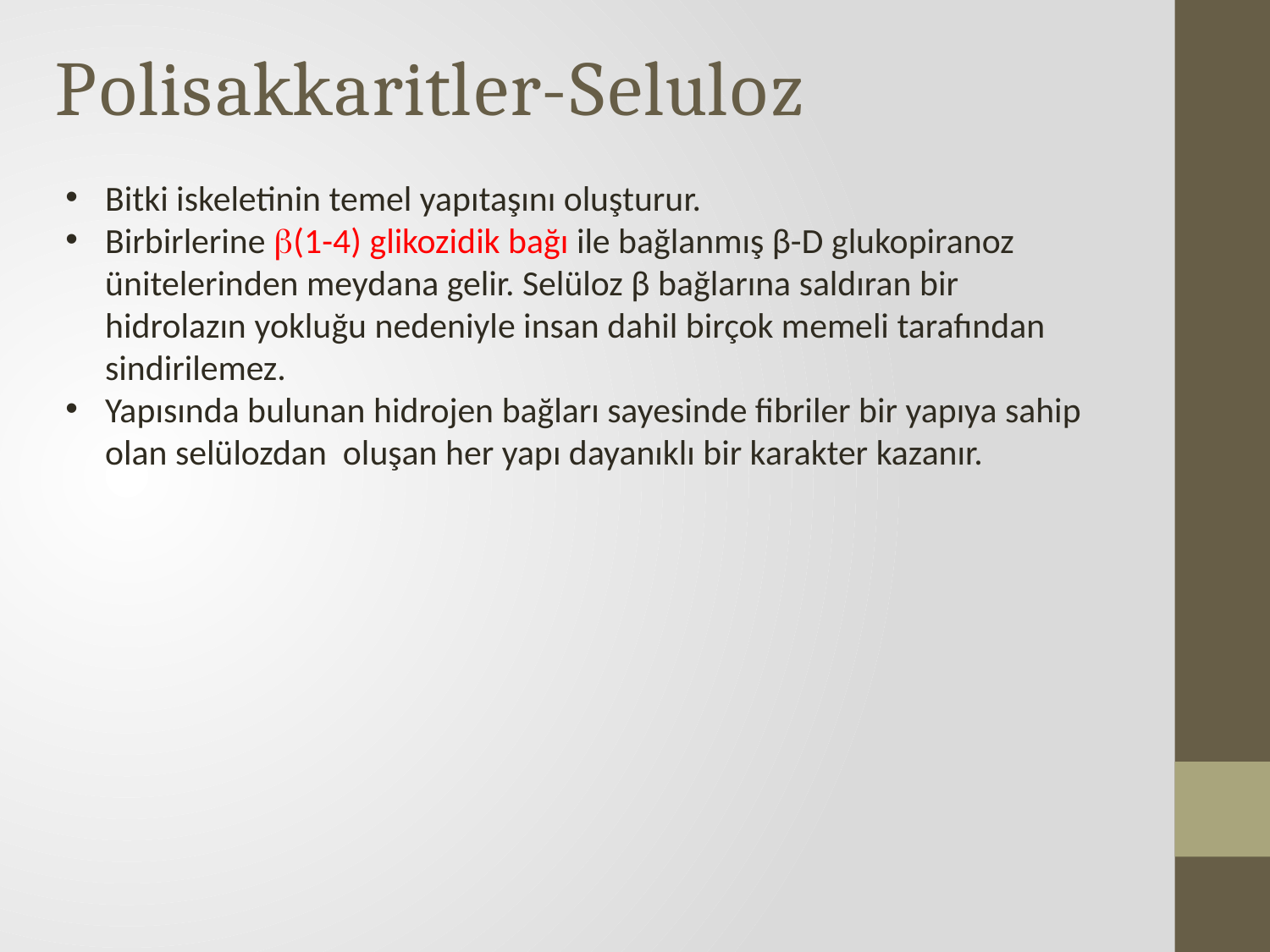

Polisakkaritler-Seluloz
Bitki iskeletinin temel yapıtaşını oluşturur.
Birbirlerine β(1-4) glikozidik bağı ile bağlanmış β-D glukopiranoz ünitelerinden meydana gelir. Selüloz β bağlarına saldıran bir hidrolazın yokluğu nedeniyle insan dahil birçok memeli tarafından sindirilemez.
Yapısında bulunan hidrojen bağları sayesinde fibriler bir yapıya sahip olan selülozdan  oluşan her yapı dayanıklı bir karakter kazanır.